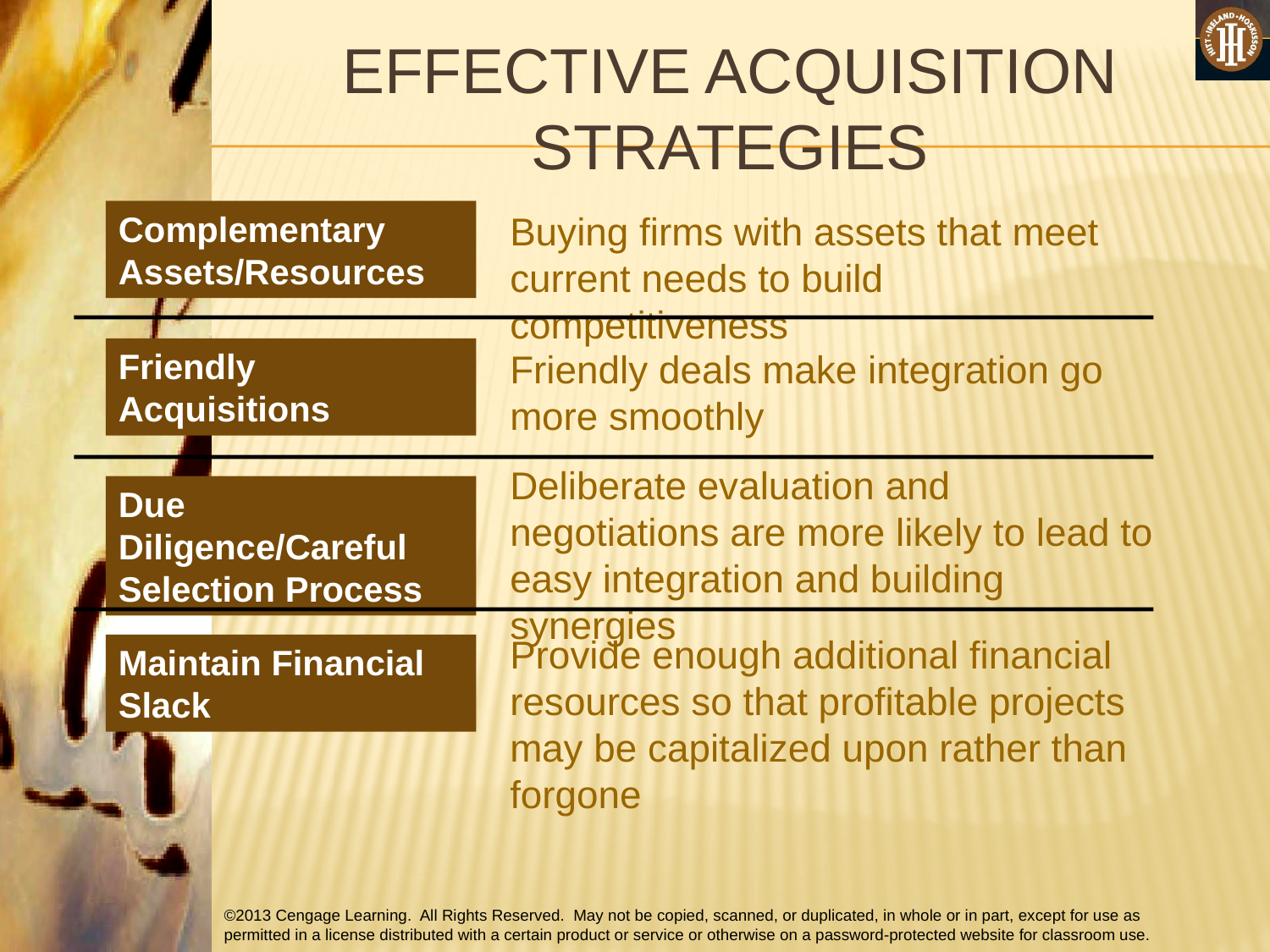

# EFFECTIVE ACQUISITION STRATEGIES
Buying firms with assets that meet current needs to build competitiveness
Complementary Assets/Resources

Friendly
Acquisitions
Friendly deals make integration go more smoothly
Deliberate evaluation and negotiations are more likely to lead to easy integration and building synergies

Due Diligence/Careful Selection Process

Provide enough additional financial resources so that profitable projects may be capitalized upon rather than forgone
Maintain Financial Slack